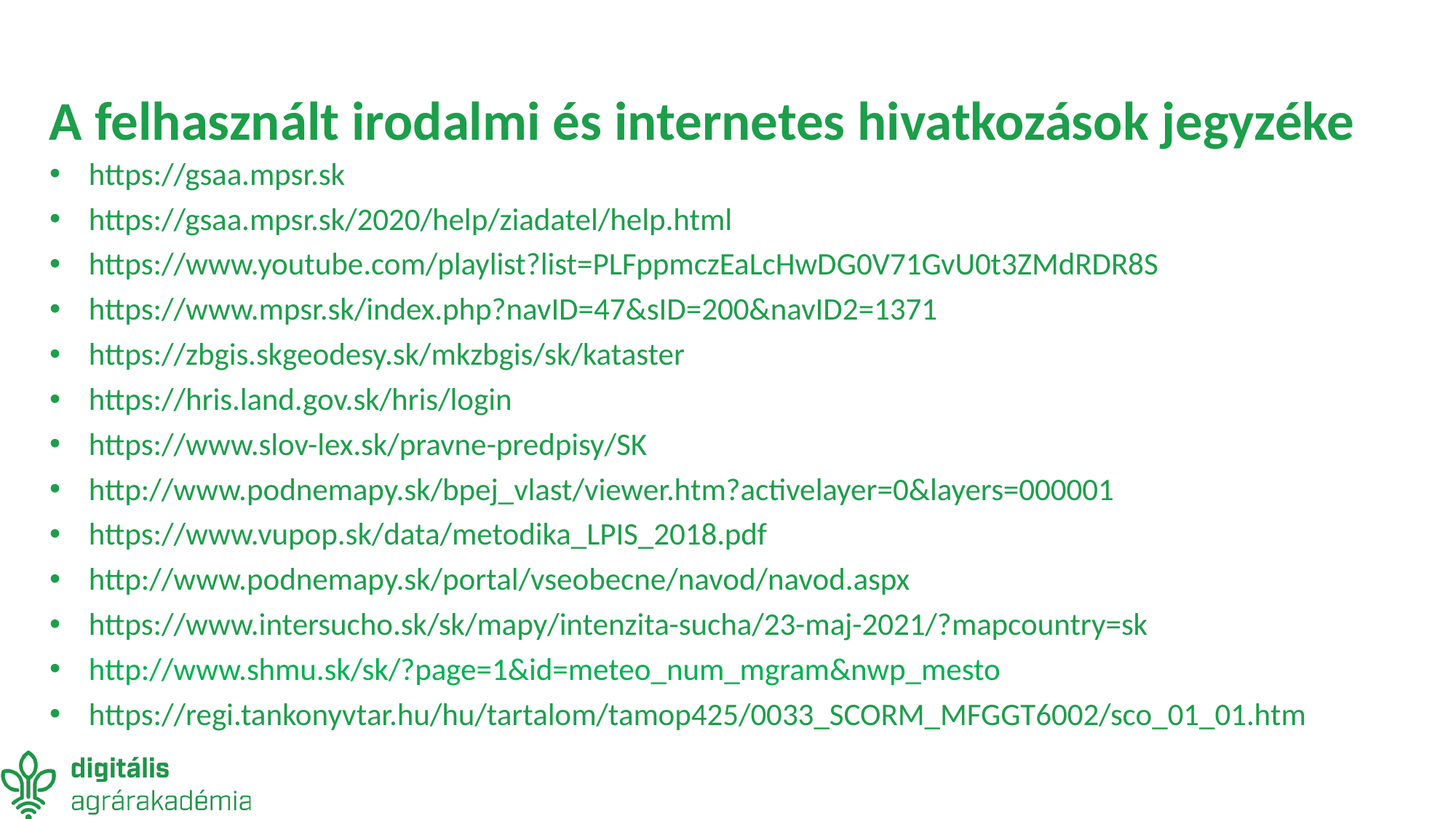

# A felhasznált irodalmi és internetes hivatkozások jegyzéke
https://gsaa.mpsr.sk
https://gsaa.mpsr.sk/2020/help/ziadatel/help.html
https://www.youtube.com/playlist?list=PLFppmczEaLcHwDG0V71GvU0t3ZMdRDR8S
https://www.mpsr.sk/index.php?navID=47&sID=200&navID2=1371
https://zbgis.skgeodesy.sk/mkzbgis/sk/kataster
https://hris.land.gov.sk/hris/login
https://www.slov-lex.sk/pravne-predpisy/SK
http://www.podnemapy.sk/bpej_vlast/viewer.htm?activelayer=0&layers=000001
https://www.vupop.sk/data/metodika_LPIS_2018.pdf
http://www.podnemapy.sk/portal/vseobecne/navod/navod.aspx
https://www.intersucho.sk/sk/mapy/intenzita-sucha/23-maj-2021/?mapcountry=sk
http://www.shmu.sk/sk/?page=1&id=meteo_num_mgram&nwp_mesto
https://regi.tankonyvtar.hu/hu/tartalom/tamop425/0033_SCORM_MFGGT6002/sco_01_01.htm